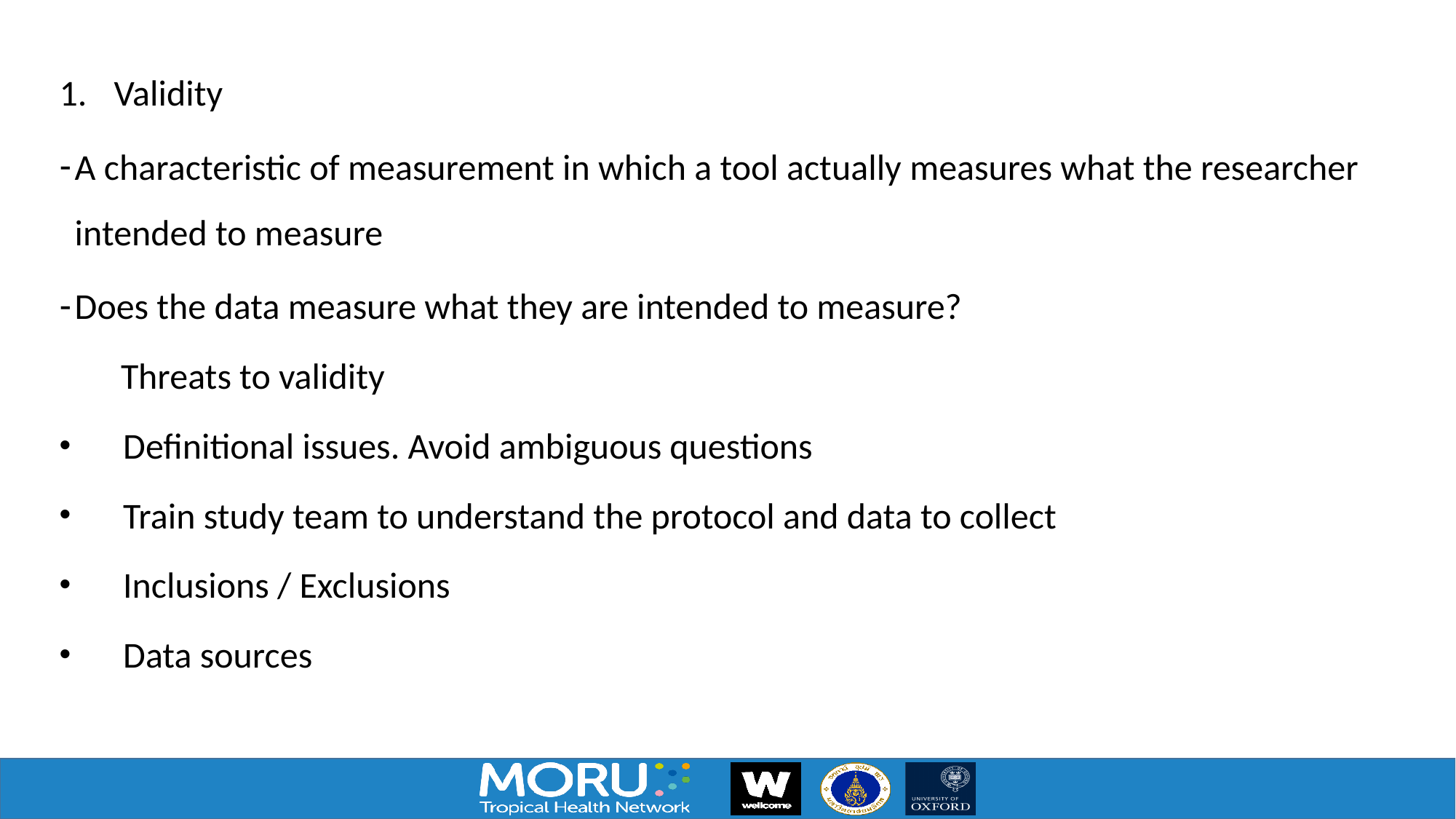

Validity
A characteristic of measurement in which a tool actually measures what the researcher intended to measure
Does the data measure what they are intended to measure?
Threats to validity
Definitional issues. Avoid ambiguous questions
Train study team to understand the protocol and data to collect
Inclusions / Exclusions
Data sources